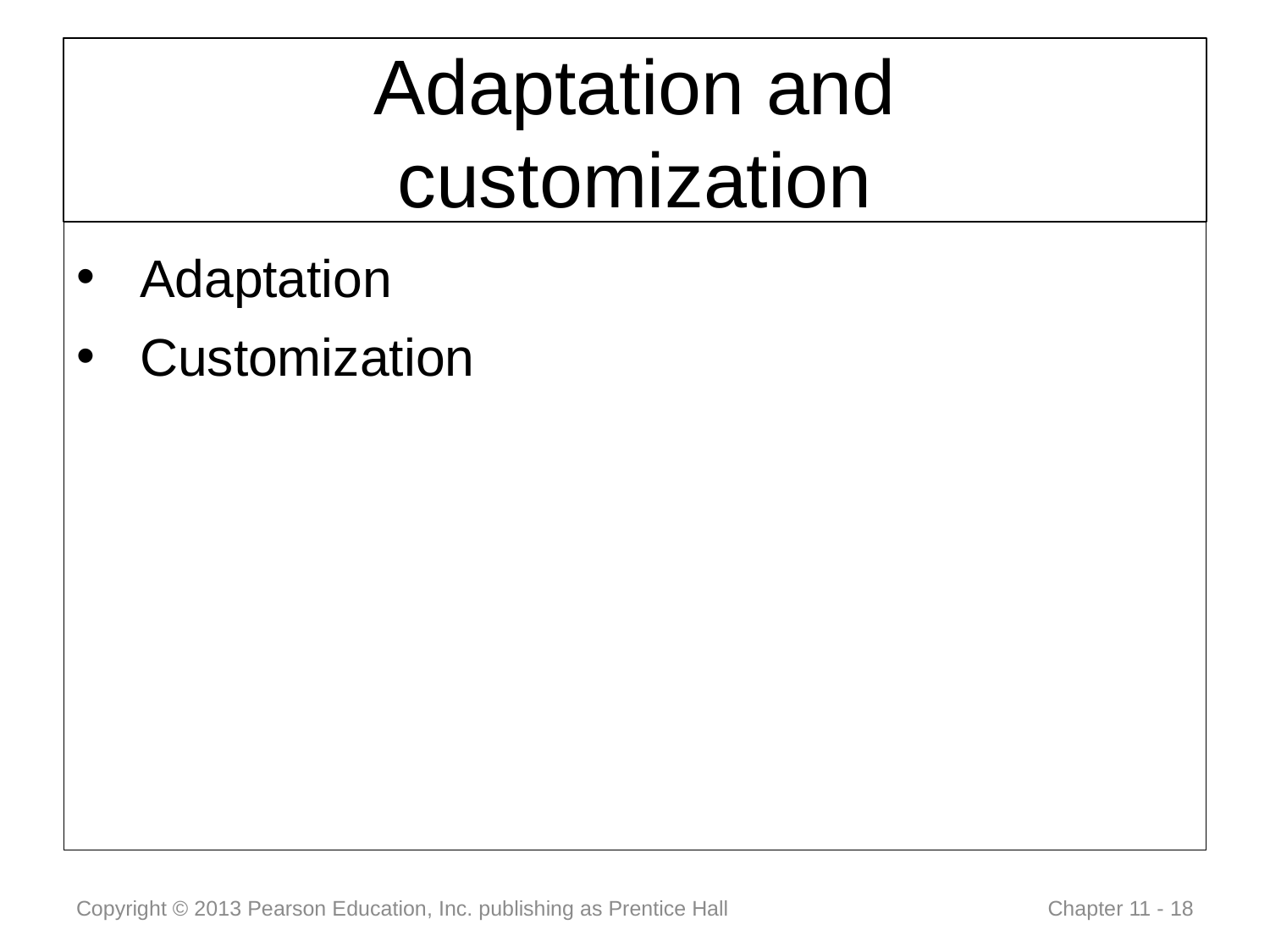

# Adaptation and customization
Adaptation
Customization
Copyright © 2013 Pearson Education, Inc. publishing as Prentice Hall
 Chapter 11 - 18